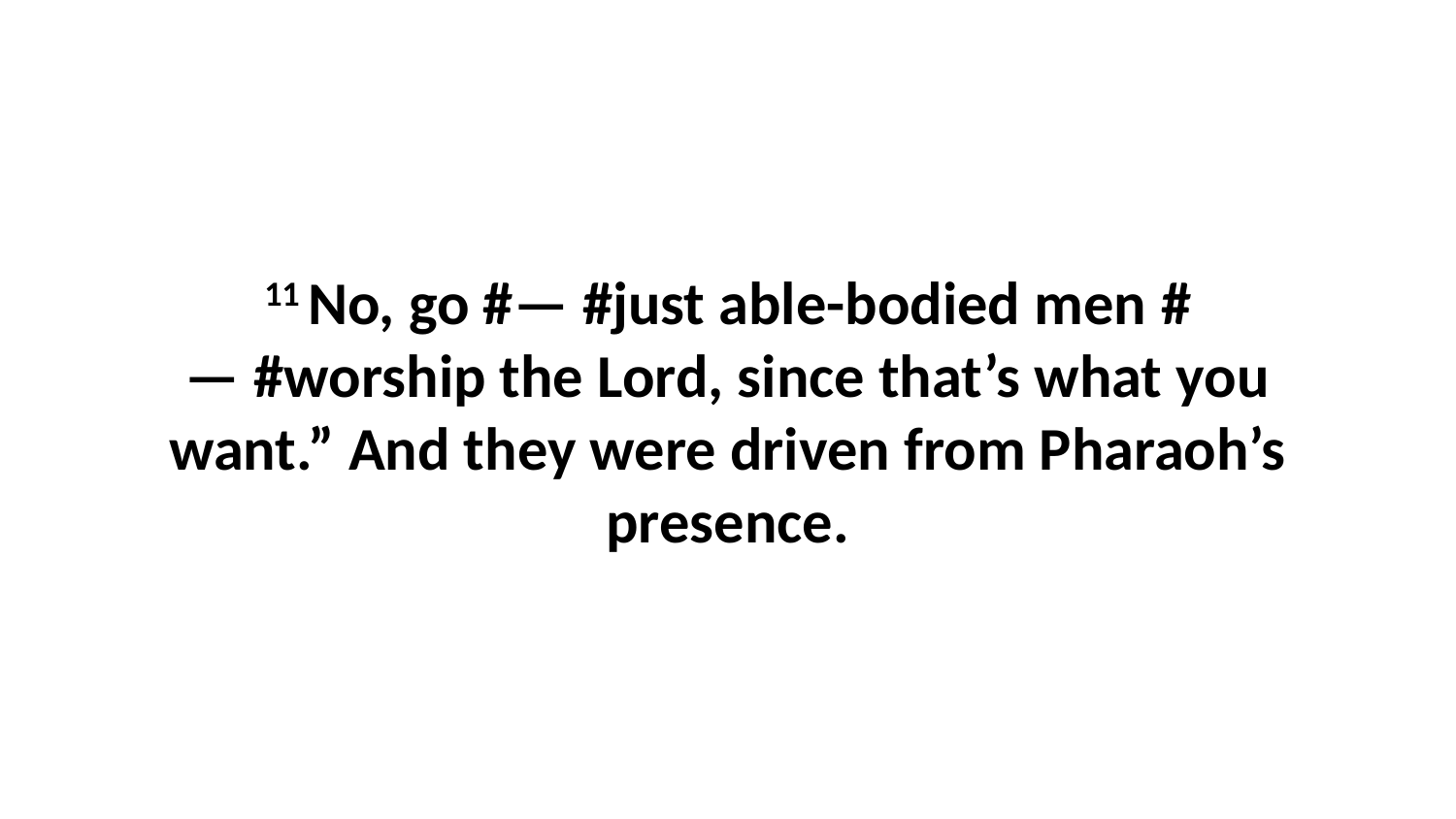

11 No, go #— #just able-bodied men #— #worship the Lord, since that’s what you want.” And they were driven from Pharaoh’s presence.